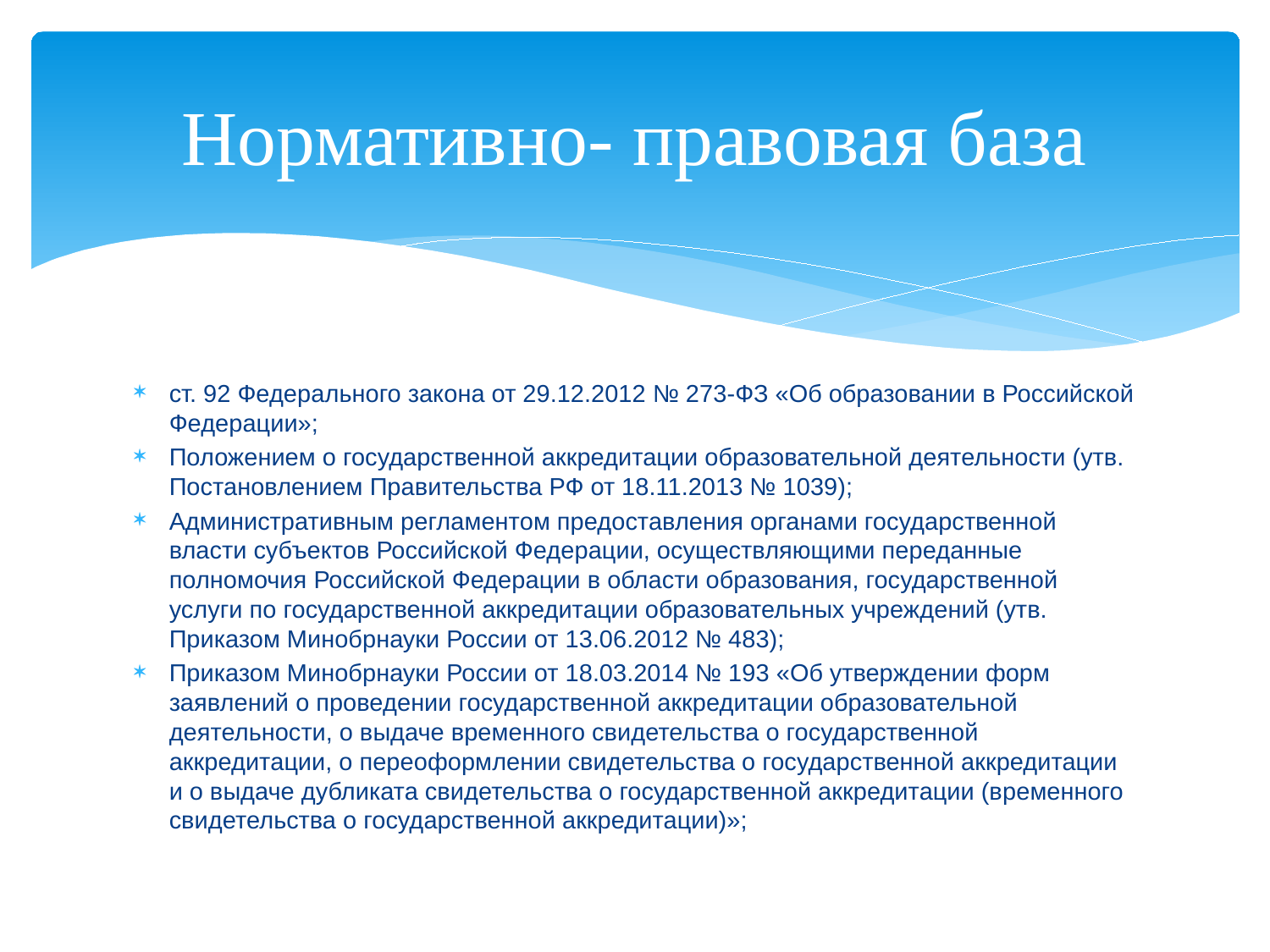

# Нормативно- правовая база
ст. 92 Федерального закона от 29.12.2012 № 273-ФЗ «Об образовании в Российской Федерации»;
Положением о государственной аккредитации образовательной деятельности (утв. Постановлением Правительства РФ от 18.11.2013 № 1039);
Административным регламентом предоставления органами государственной власти субъектов Российской Федерации, осуществляющими переданные полномочия Российской Федерации в области образования, государственной услуги по государственной аккредитации образовательных учреждений (утв. Приказом Минобрнауки России от 13.06.2012 № 483);
Приказом Минобрнауки России от 18.03.2014 № 193 «Об утверждении форм заявлений о проведении государственной аккредитации образовательной деятельности, о выдаче временного свидетельства о государственной аккредитации, о переоформлении свидетельства о государственной аккредитации и о выдаче дубликата свидетельства о государственной аккредитации (временного свидетельства о государственной аккредитации)»;